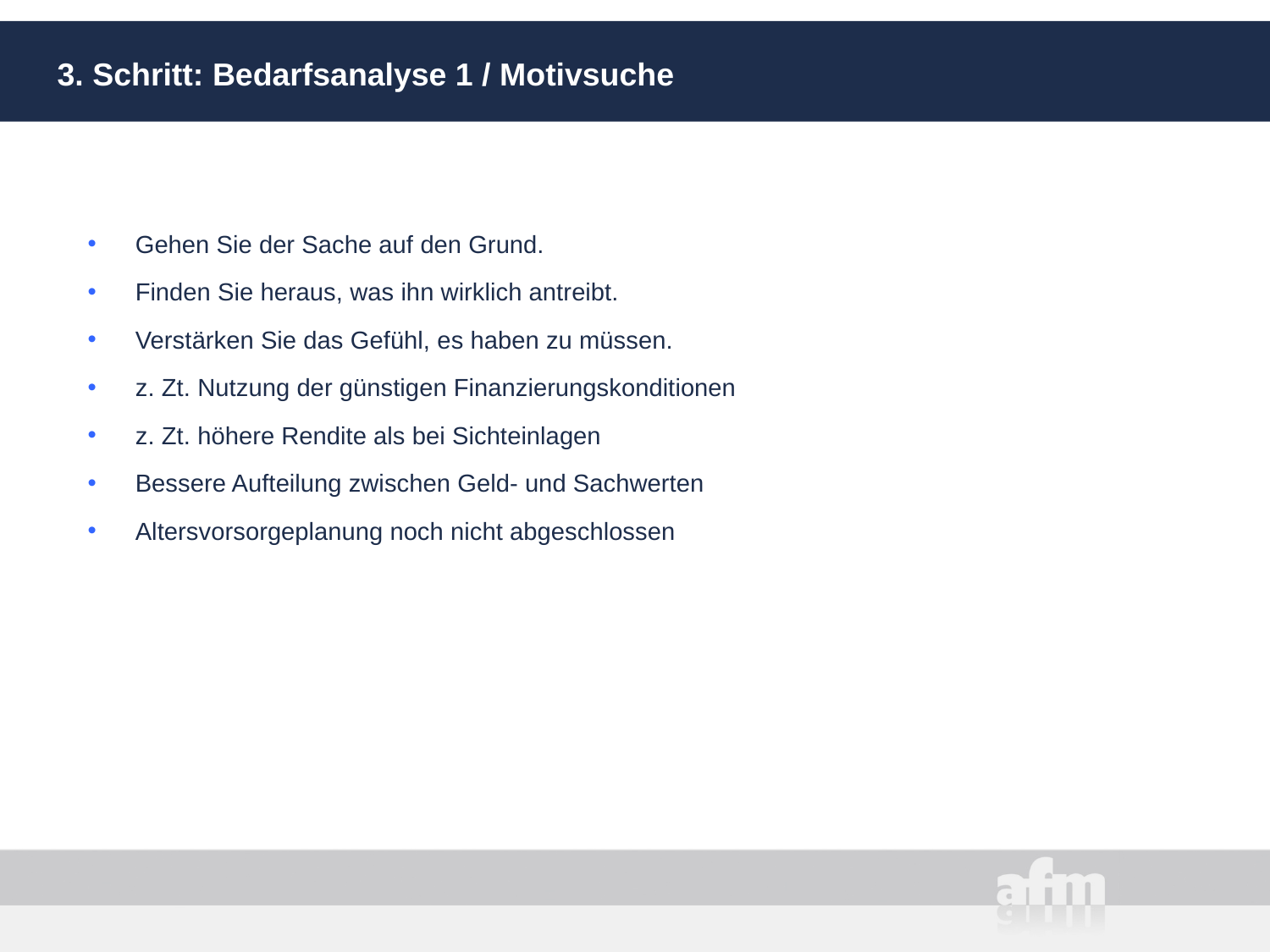

# 3. Schritt: Bedarfsanalyse 1 / Motivsuche
Gehen Sie der Sache auf den Grund.
Finden Sie heraus, was ihn wirklich antreibt.
Verstärken Sie das Gefühl, es haben zu müssen.
z. Zt. Nutzung der günstigen Finanzierungskonditionen
z. Zt. höhere Rendite als bei Sichteinlagen
Bessere Aufteilung zwischen Geld- und Sachwerten
Altersvorsorgeplanung noch nicht abgeschlossen